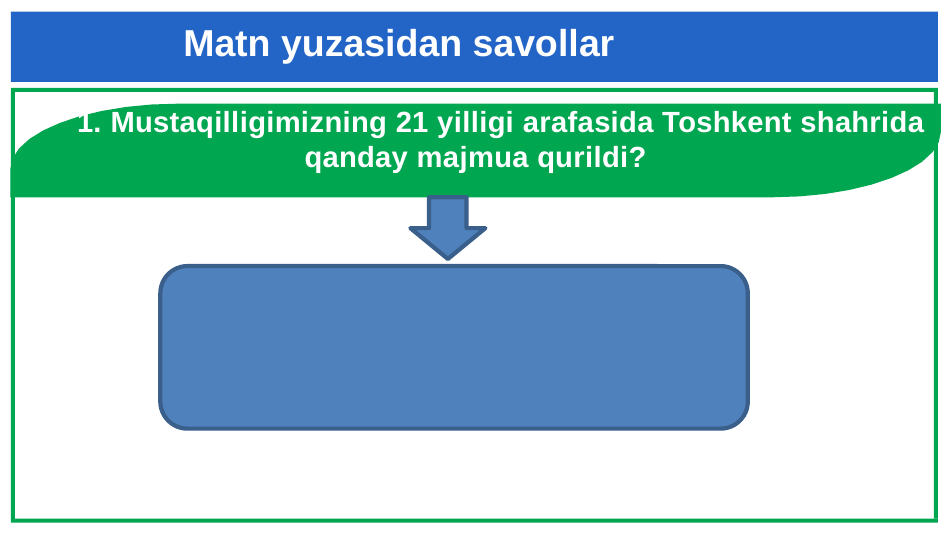

Matn yuzasidan savollar
       1. Mustaqilligimizning 21 yilligi arafasida Toshkent shahrida
qanday majmua qurildi?